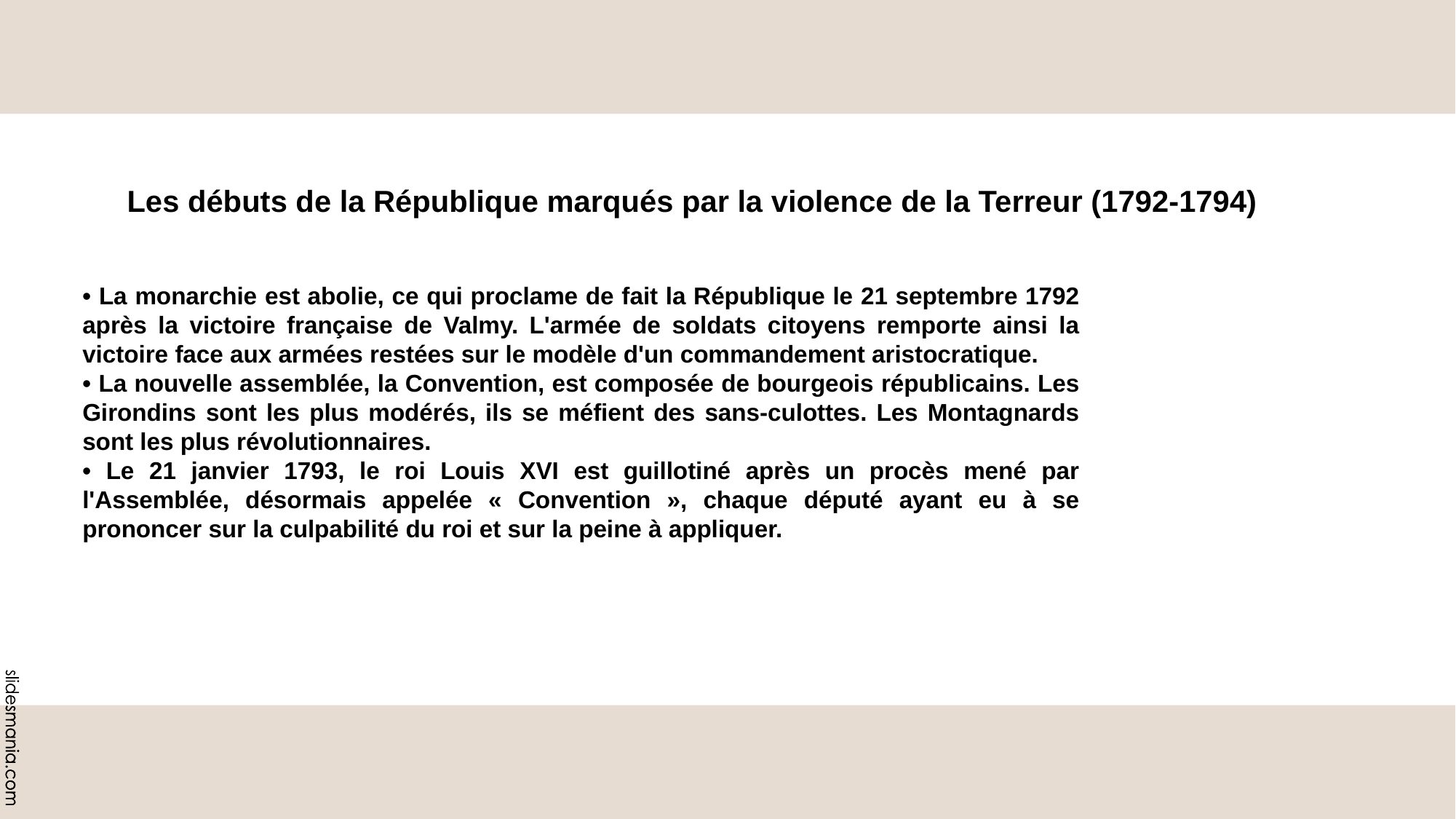

# Les débuts de la République marqués par la violence de la Terreur (1792-1794)
• La monarchie est abolie, ce qui proclame de fait la République le 21 septembre 1792 après la victoire française de Valmy. L'armée de soldats citoyens remporte ainsi la victoire face aux armées restées sur le modèle d'un commandement aristocratique.
• La nouvelle assemblée, la Convention, est composée de bourgeois républicains. Les Girondins sont les plus modérés, ils se méfient des sans-culottes. Les Montagnards sont les plus révolutionnaires.
• Le 21 janvier 1793, le roi Louis XVI est guillotiné après un procès mené par l'Assemblée, désormais appelée « Convention », chaque député ayant eu à se prononcer sur la culpabilité du roi et sur la peine à appliquer.